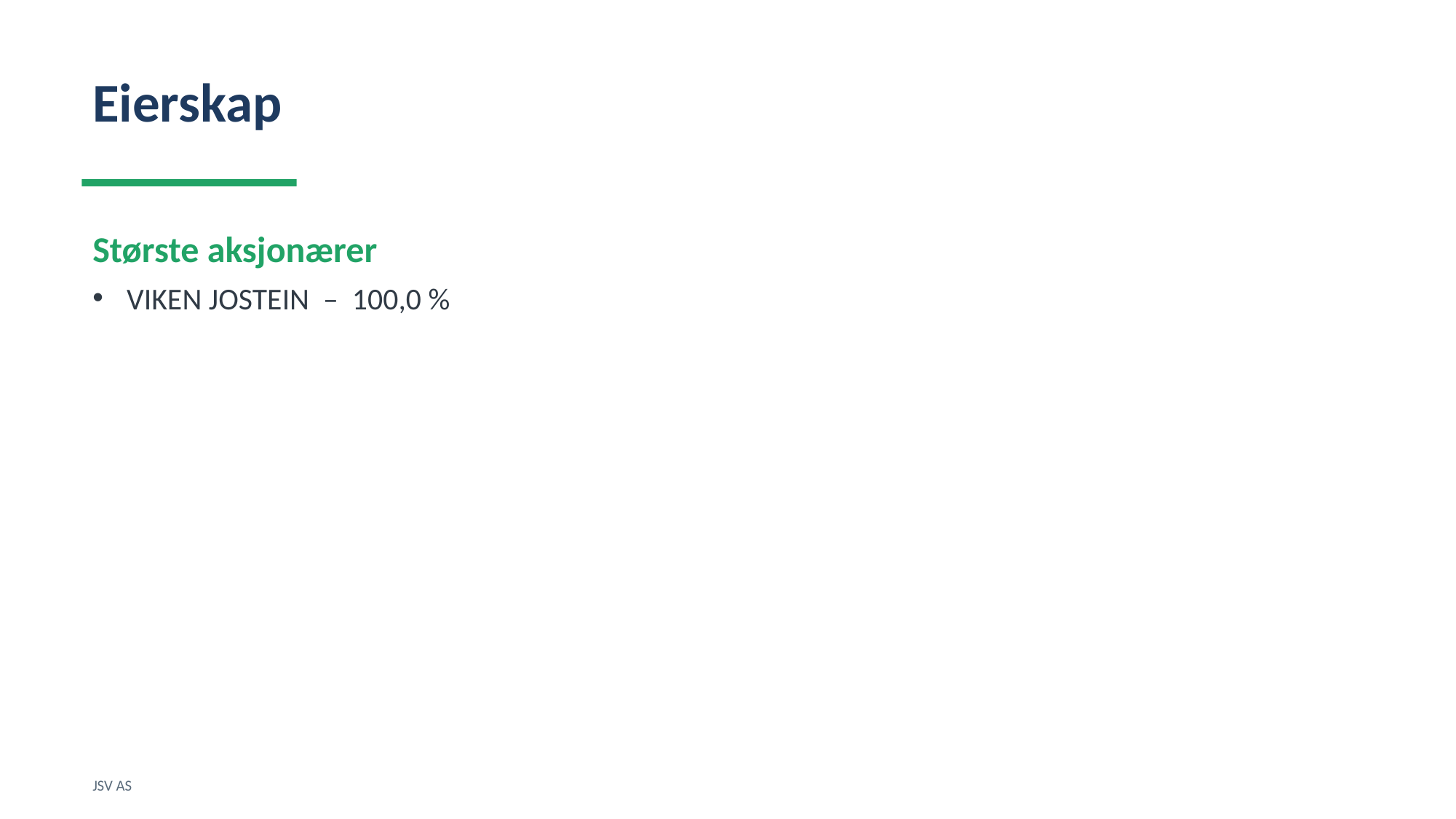

Eierskap

Største aksjonærer
VIKEN JOSTEIN  –  100,0 %
JSV AS